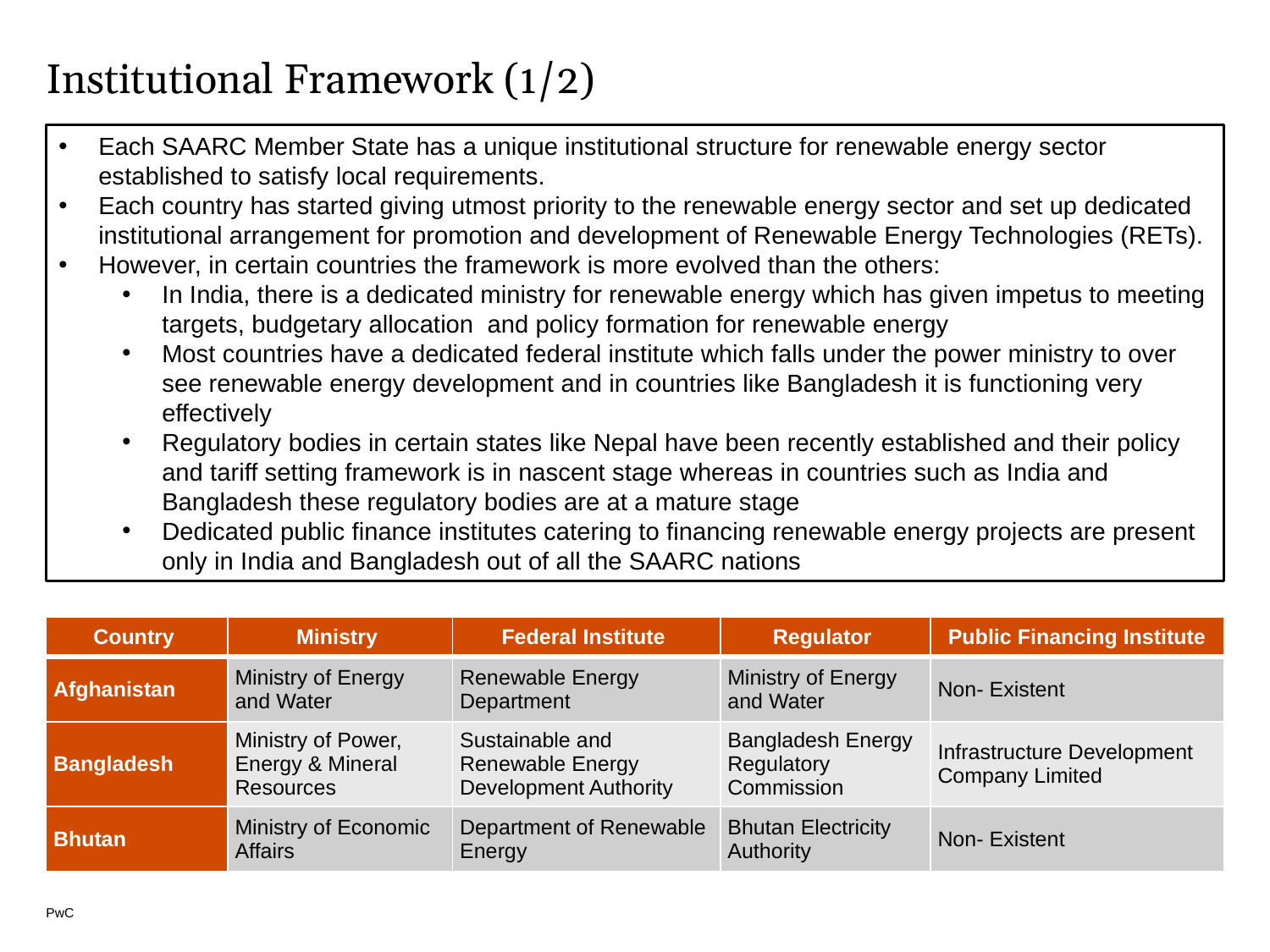

# Institutional Framework (1/2)
Each SAARC Member State has a unique institutional structure for renewable energy sector established to satisfy local requirements.
Each country has started giving utmost priority to the renewable energy sector and set up dedicated institutional arrangement for promotion and development of Renewable Energy Technologies (RETs).
However, in certain countries the framework is more evolved than the others:
In India, there is a dedicated ministry for renewable energy which has given impetus to meeting targets, budgetary allocation  and policy formation for renewable energy
Most countries have a dedicated federal institute which falls under the power ministry to over see renewable energy development and in countries like Bangladesh it is functioning very effectively
Regulatory bodies in certain states like Nepal have been recently established and their policy and tariff setting framework is in nascent stage whereas in countries such as India and Bangladesh these regulatory bodies are at a mature stage
Dedicated public finance institutes catering to financing renewable energy projects are present only in India and Bangladesh out of all the SAARC nations

| Country | Ministry | Federal Institute | Regulator | Public Financing Institute |
| --- | --- | --- | --- | --- |
| Afghanistan | Ministry of Energy and Water | Renewable Energy Department | Ministry of Energy and Water | Non- Existent |
| Bangladesh | Ministry of Power, Energy & Mineral Resources | Sustainable and Renewable Energy Development Authority | Bangladesh Energy Regulatory Commission | Infrastructure Development Company Limited |
| Bhutan | Ministry of Economic Affairs | Department of Renewable Energy | Bhutan Electricity Authority | Non- Existent |